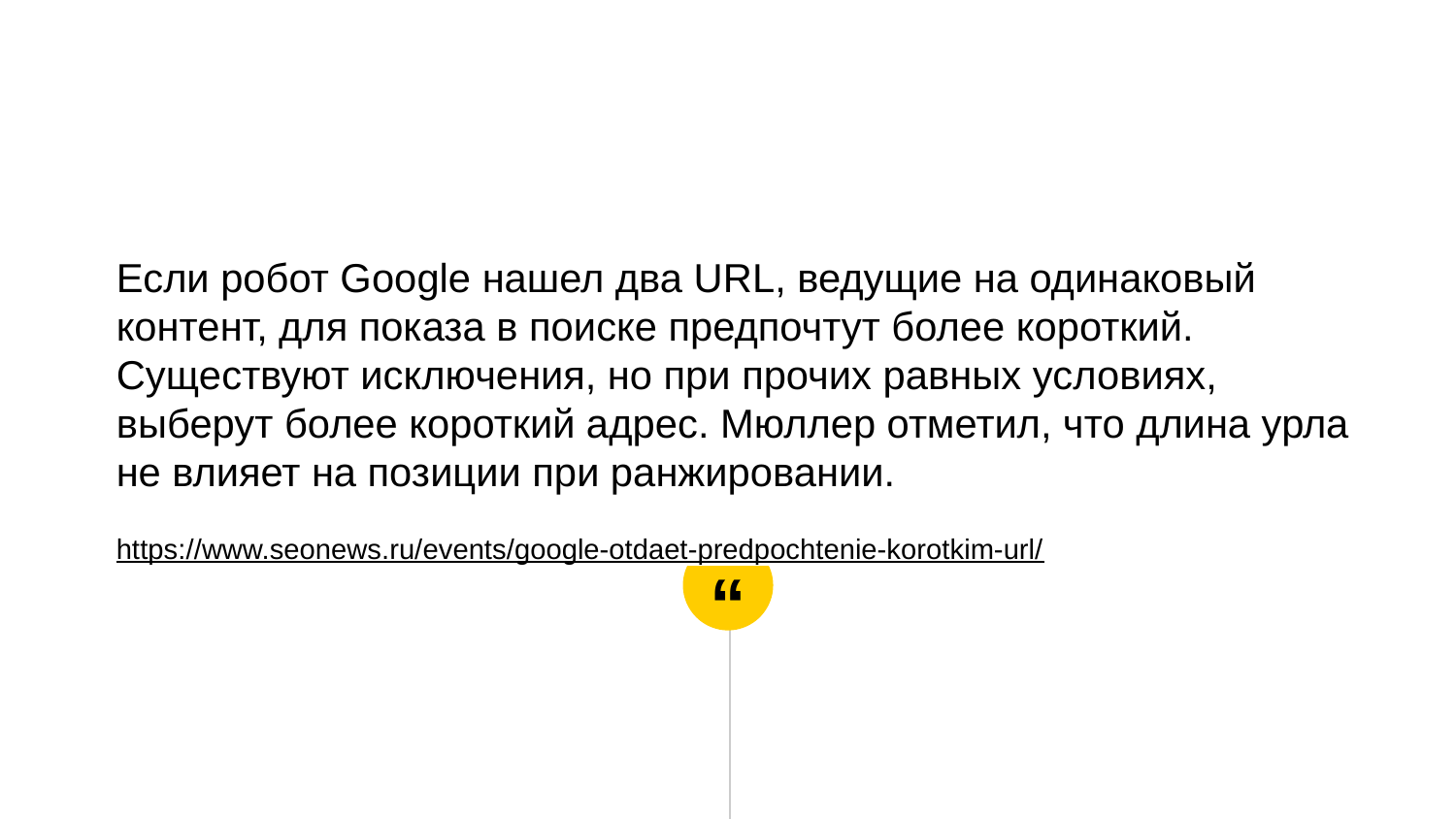

Если робот Google нашел два URL, ведущие на одинаковый контент, для показа в поиске предпочтут более короткий. Существуют исключения, но при прочих равных условиях, выберут более короткий адрес. Мюллер отметил, что длина урла не влияет на позиции при ранжировании.
https://www.seonews.ru/events/google-otdaet-predpochtenie-korotkim-url/